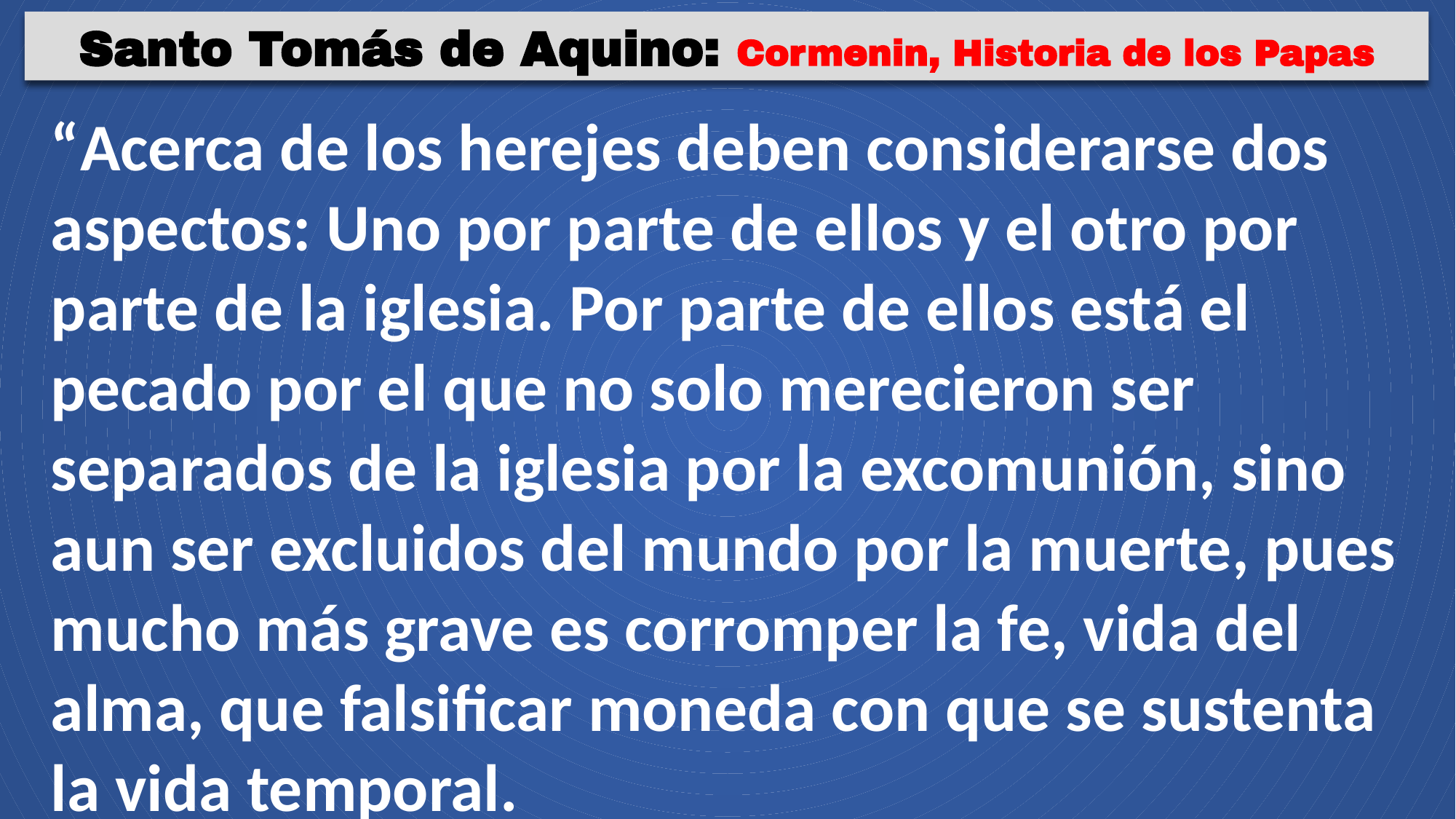

Santo Tomás de Aquino: Cormenin, Historia de los Papas
“Acerca de los herejes deben considerarse dos aspectos: Uno por parte de ellos y el otro por parte de la iglesia. Por parte de ellos está el pecado por el que no solo merecieron ser separados de la iglesia por la excomunión, sino aun ser excluidos del mundo por la muerte, pues mucho más grave es corromper la fe, vida del alma, que falsificar moneda con que se sustenta la vida temporal.